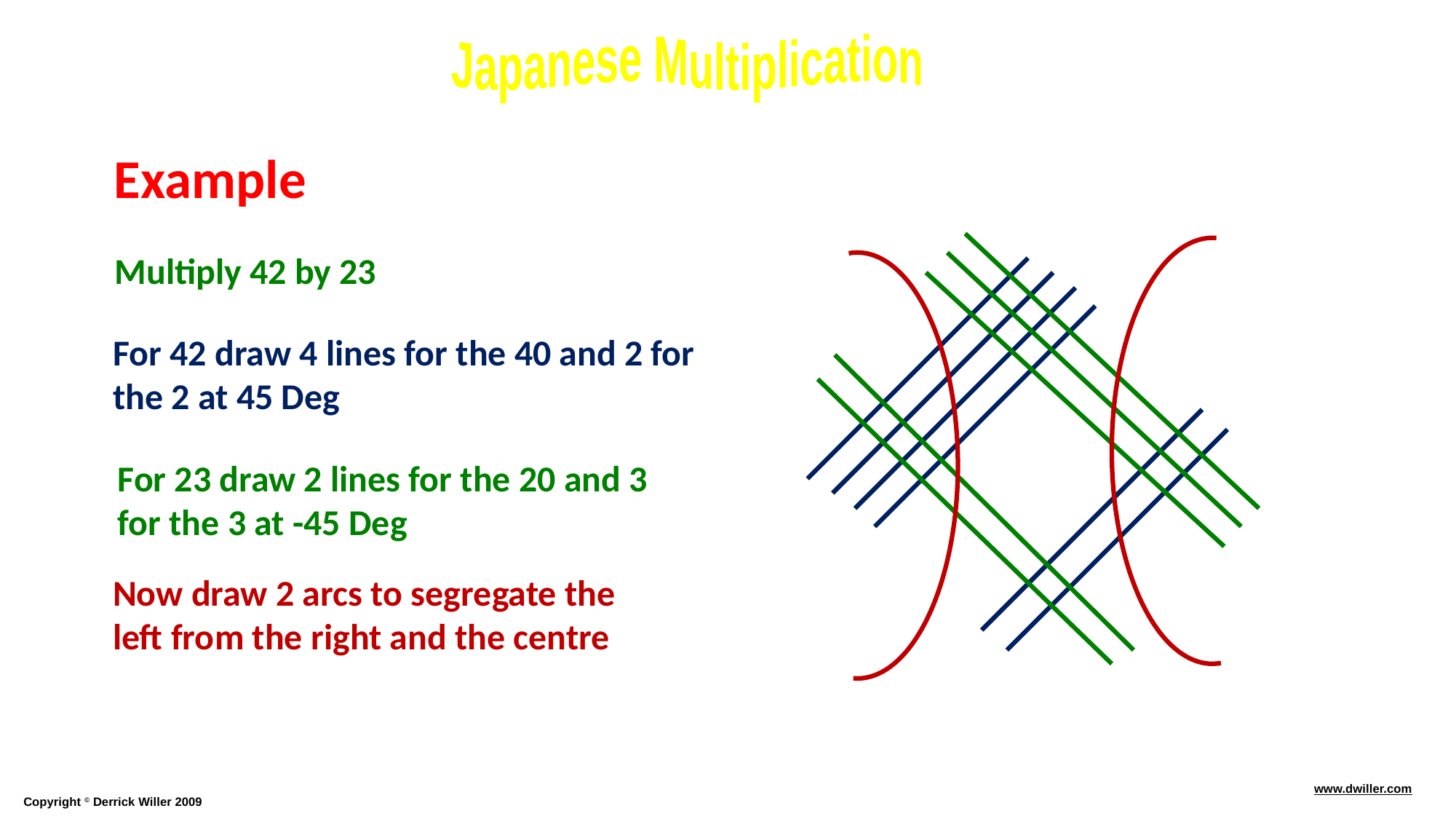

Example
For 23 draw 2 lines for the 20 and 3 for the 3 at -45 Deg

Now draw 2 arcs to segregate the left from the right and the centre
Multiply 42 by 23
For 42 draw 4 lines for the 40 and 2 for the 2 at 45 Deg